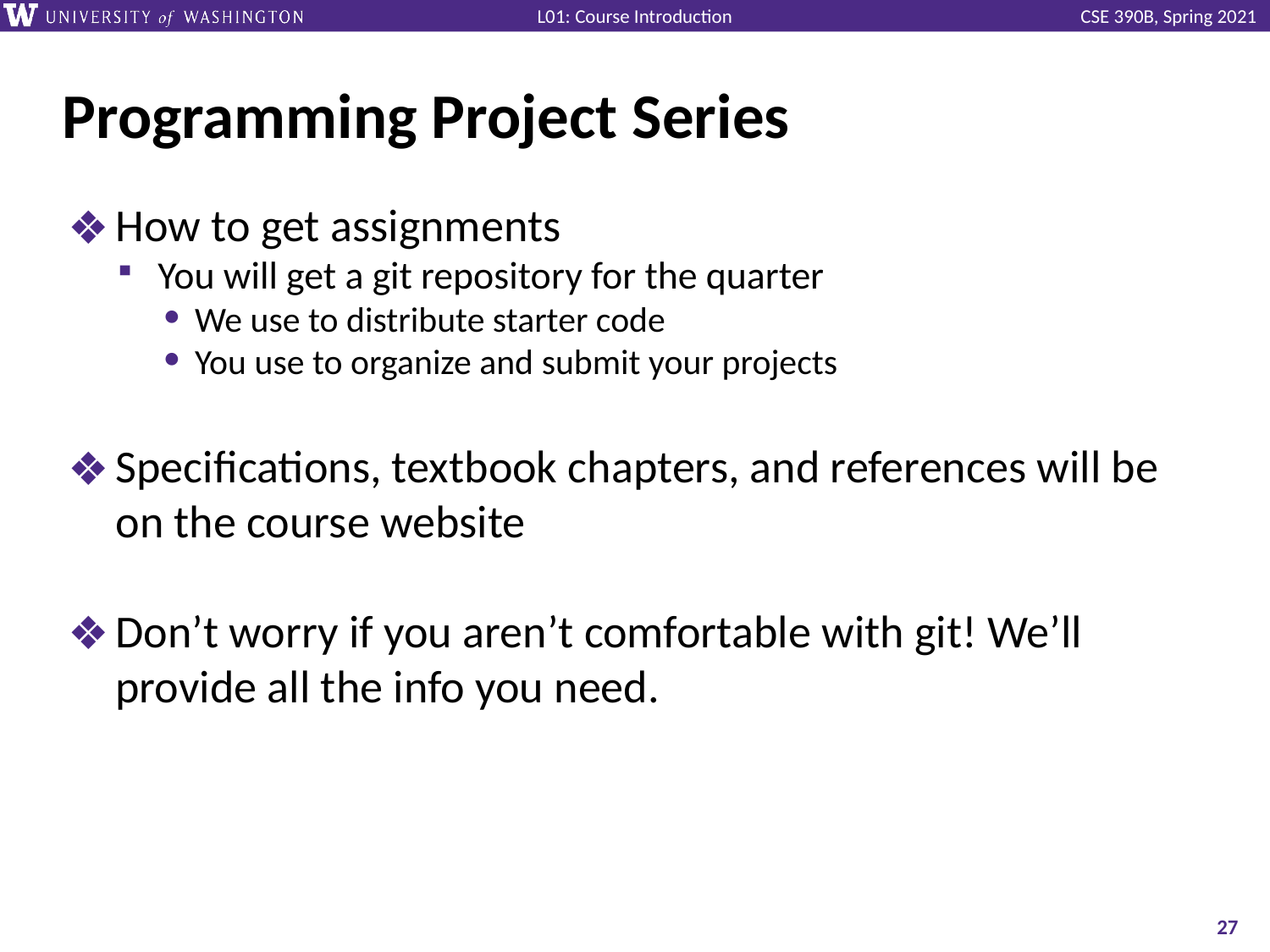

# Programming Project Series
How to get assignments
You will get a git repository for the quarter
We use to distribute starter code
You use to organize and submit your projects

Specifications, textbook chapters, and references will be on the course website

Don’t worry if you aren’t comfortable with git! We’ll provide all the info you need.

27